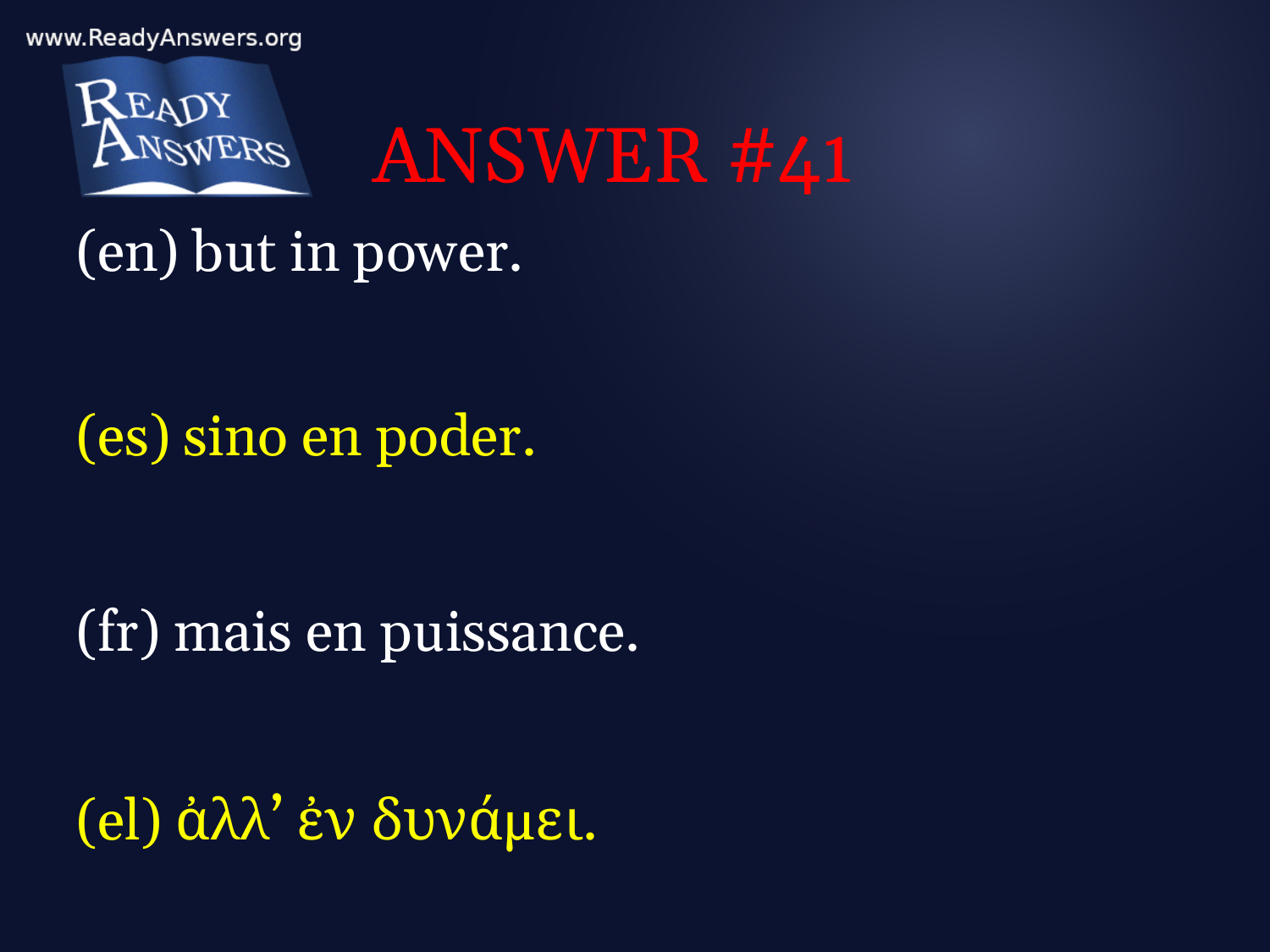

# ANSWER #41
(en) but in power.
(es) sino en poder.
(fr) mais en puissance.
(el) ἀλλ’ ἐν δυνάμει.